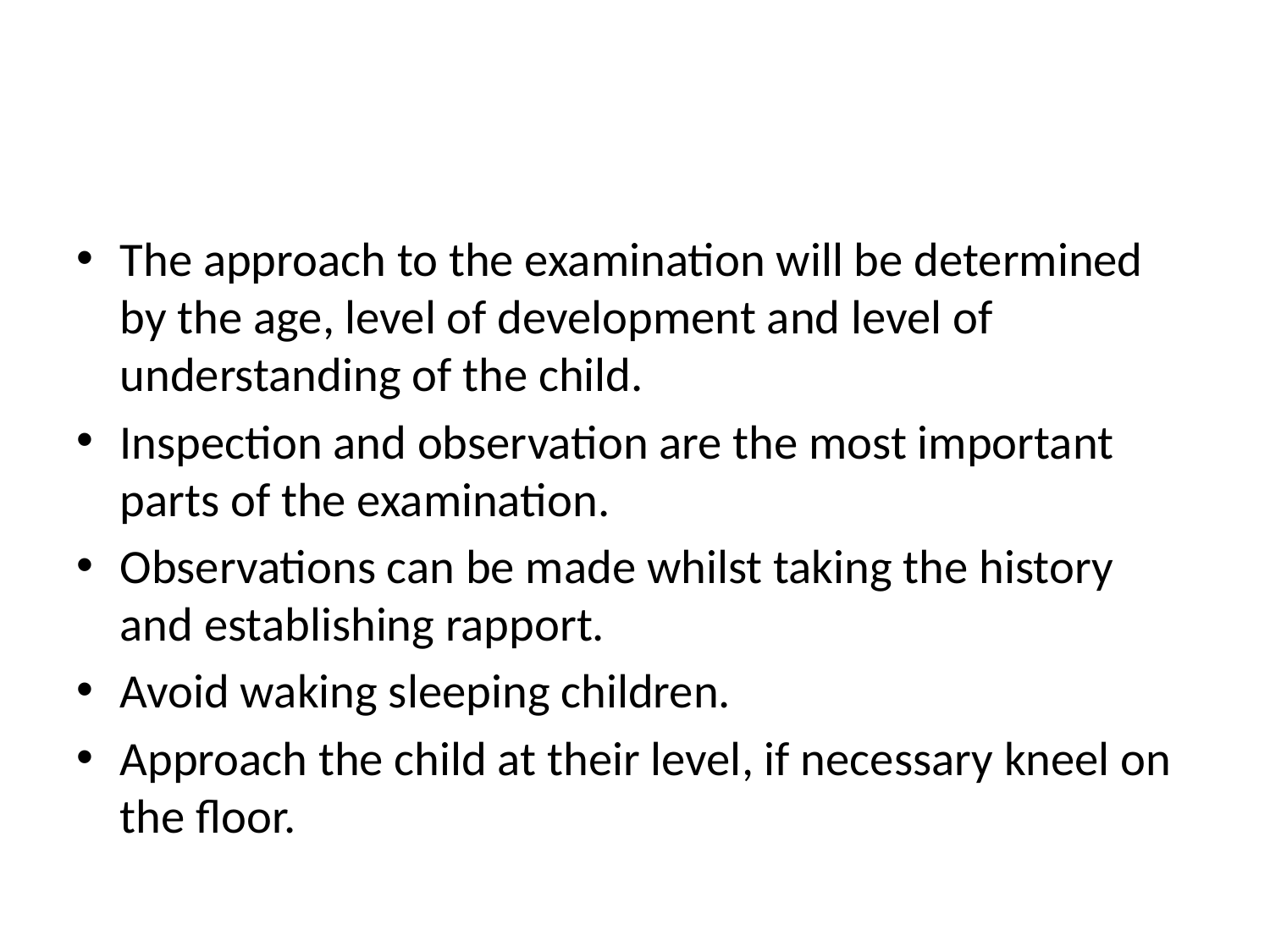

#
The approach to the examination will be determined by the age, level of development and level of understanding of the child.
Inspection and observation are the most important parts of the examination.
Observations can be made whilst taking the history and establishing rapport.
Avoid waking sleeping children.
Approach the child at their level, if necessary kneel on the floor.